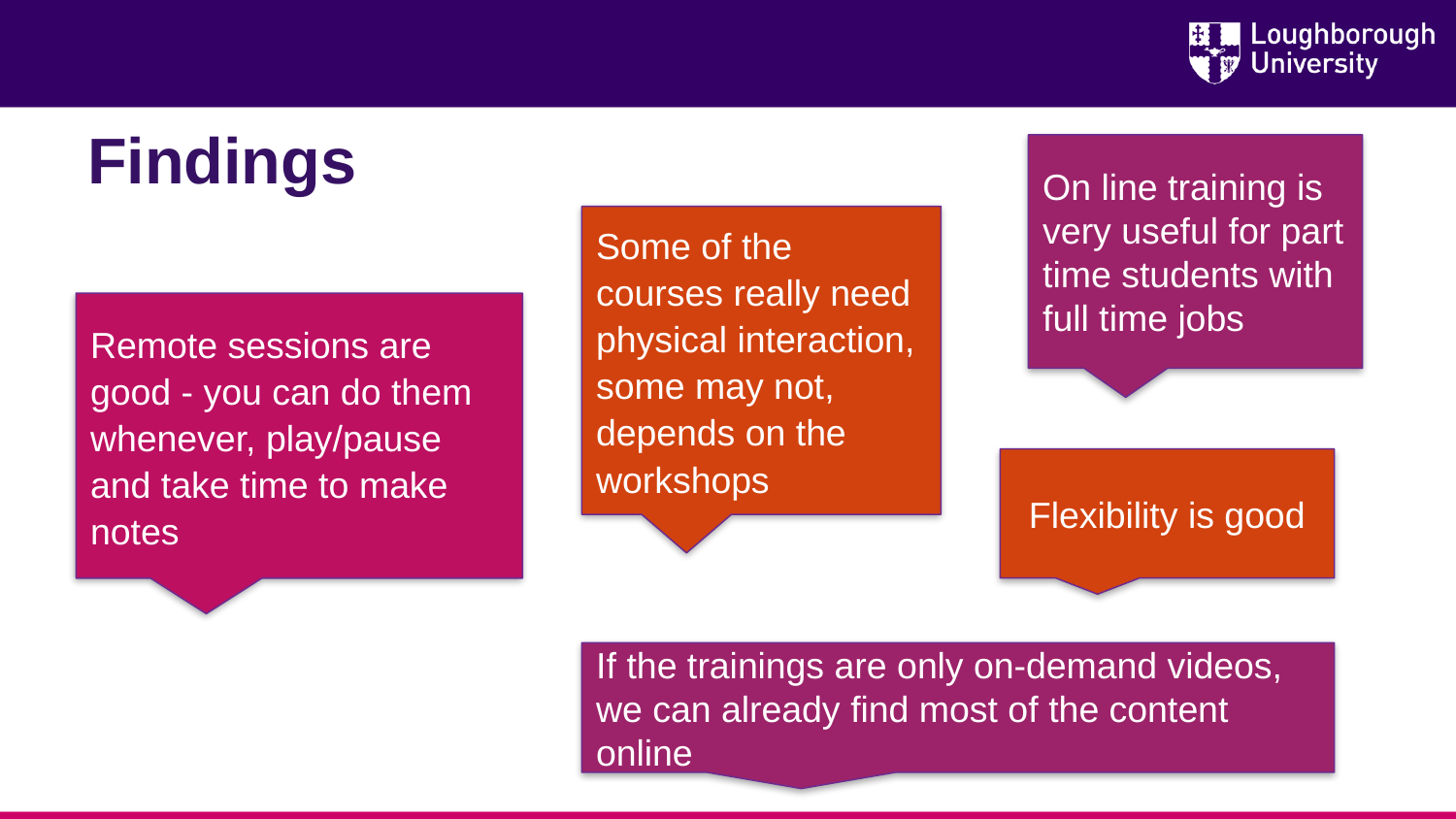

# Findings
On line training is very useful for part time students with full time jobs

Some of the courses really need physical interaction, some may not, depends on the workshops
Remote sessions are good - you can do them whenever, play/pause and take time to make notes
Flexibility is good
If the trainings are only on-demand videos, we can already find most of the content online